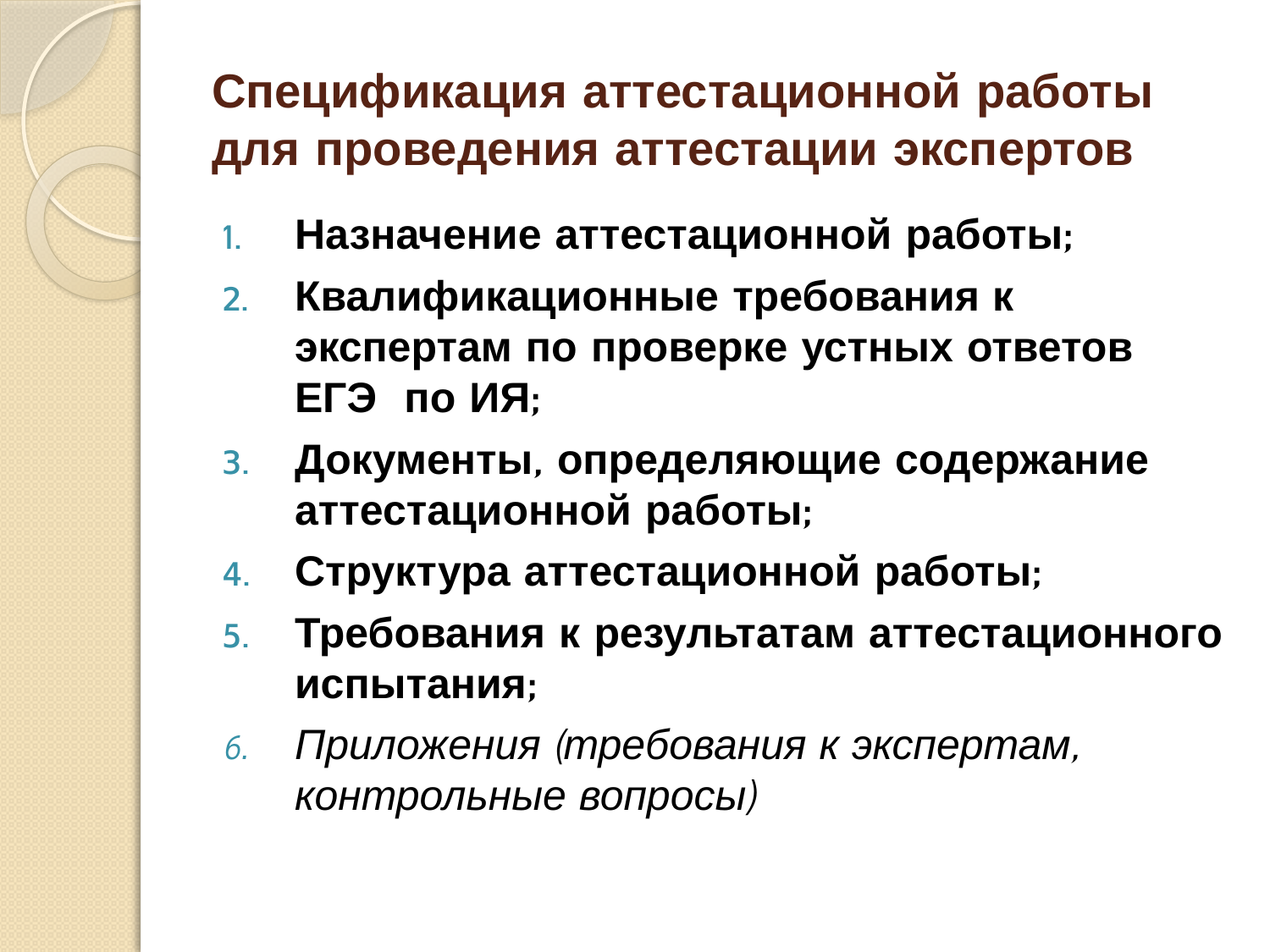

# Спецификация аттестационной работы для проведения аттестации экспертов
Назначение аттестационной работы;
Квалификационные требования к экспертам по проверке устных ответов ЕГЭ  по ИЯ;
Документы, определяющие содержание аттестационной работы;
Структура аттестационной работы;
Требования к результатам аттестационного испытания;
Приложения (требования к экспертам, контрольные вопросы)